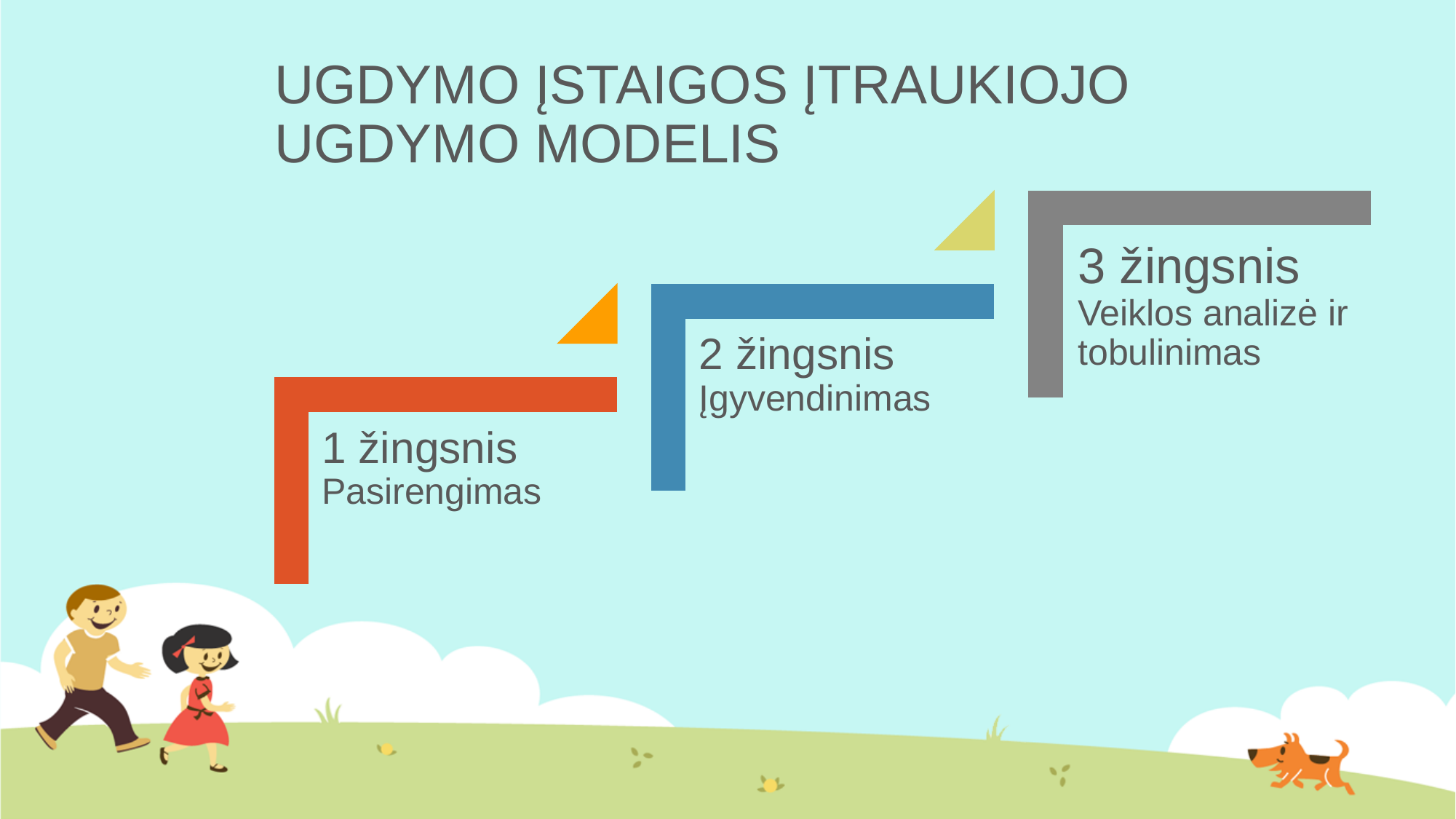

# UGDYMO ĮSTAIGOS ĮTRAUKIOJO UGDYMO MODELIS
1 žingsnis
Pasirengimas
2 žingsnis
Įgyvendinimas
3 žingsnis
Veiklos analizė ir tobulinimas